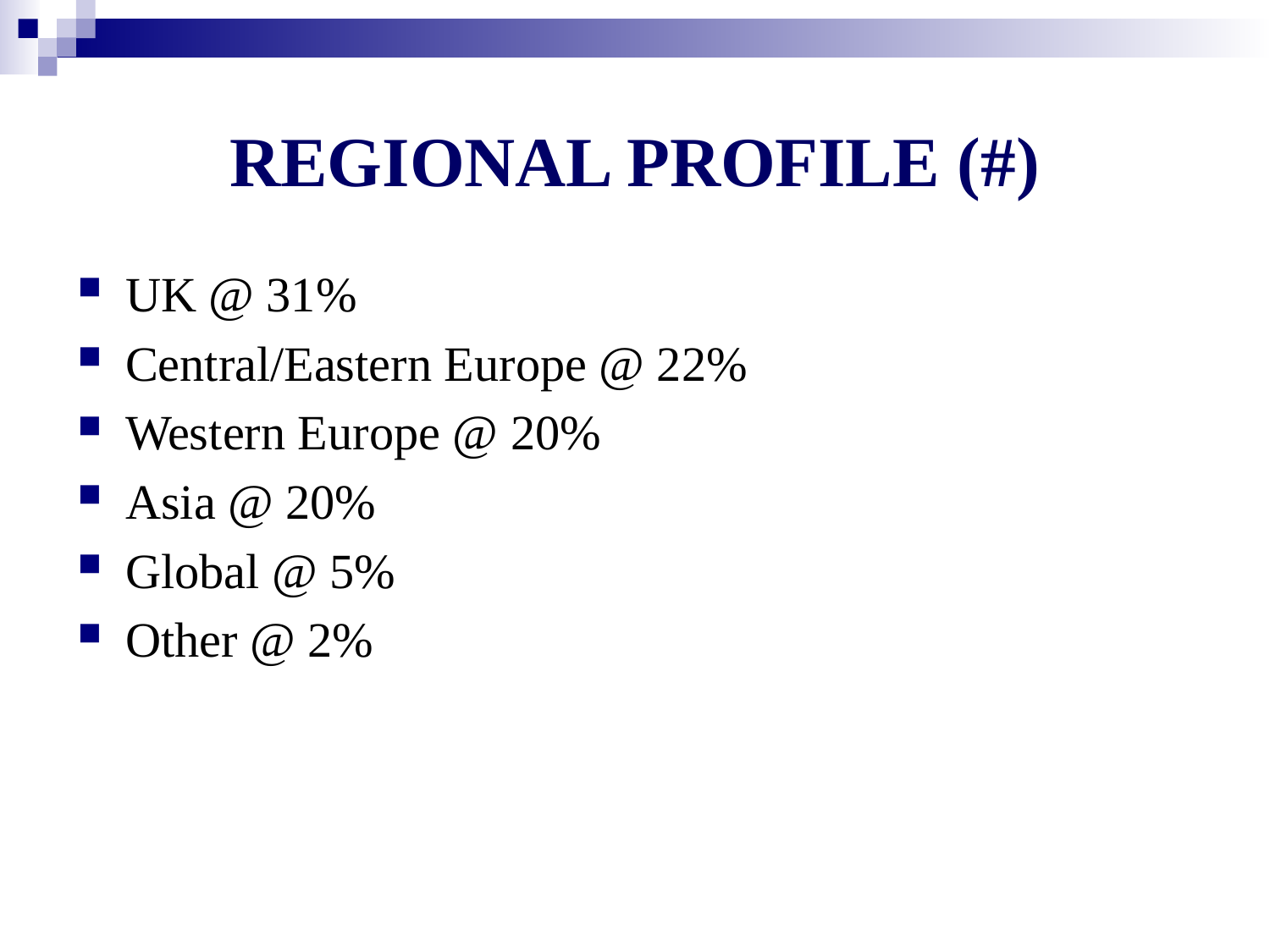

# REGIONAL PROFILE (#)
UK @ 31%
Central/Eastern Europe @ 22%
Western Europe @ 20%
Asia @ 20%
Global @ 5%
Other @ 2%